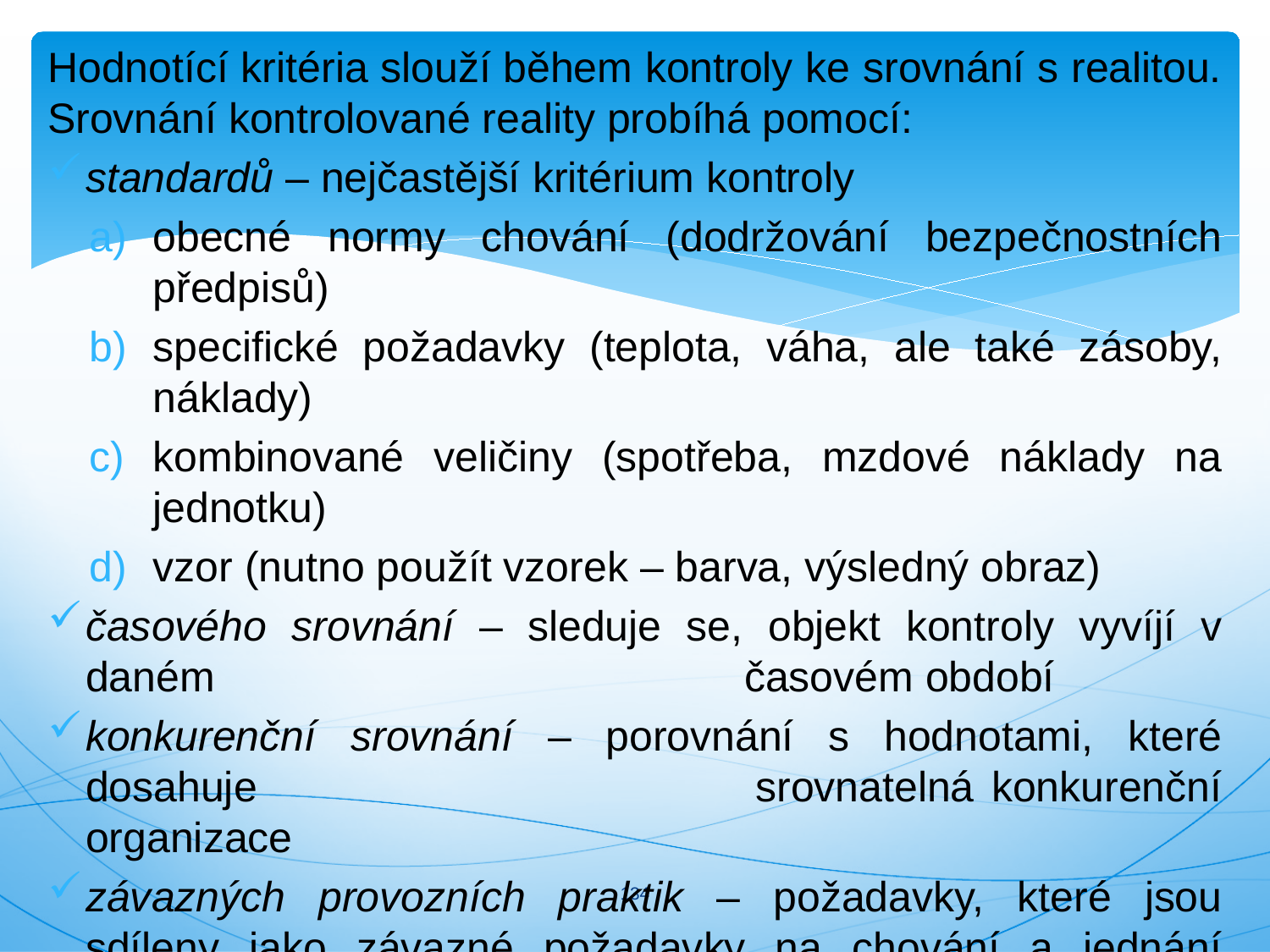

Hodnotící kritéria slouží během kontroly ke srovnání s realitou. Srovnání kontrolované reality probíhá pomocí:
standardů – nejčastější kritérium kontroly
obecné normy chování (dodržování bezpečnostních předpisů)
specifické požadavky (teplota, váha, ale také zásoby, náklady)
kombinované veličiny (spotřeba, mzdové náklady na jednotku)
vzor (nutno použít vzorek – barva, výsledný obraz)
časového srovnání – sleduje se, objekt kontroly vyvíjí v daném 				  časovém období
konkurenční srovnání – porovnání s hodnotami, které dosahuje 			         srovnatelná konkurenční organizace
závazných provozních praktik – požadavky, které jsou sdíleny jako závazné požadavky na chování a jednání pracovníků
#
134